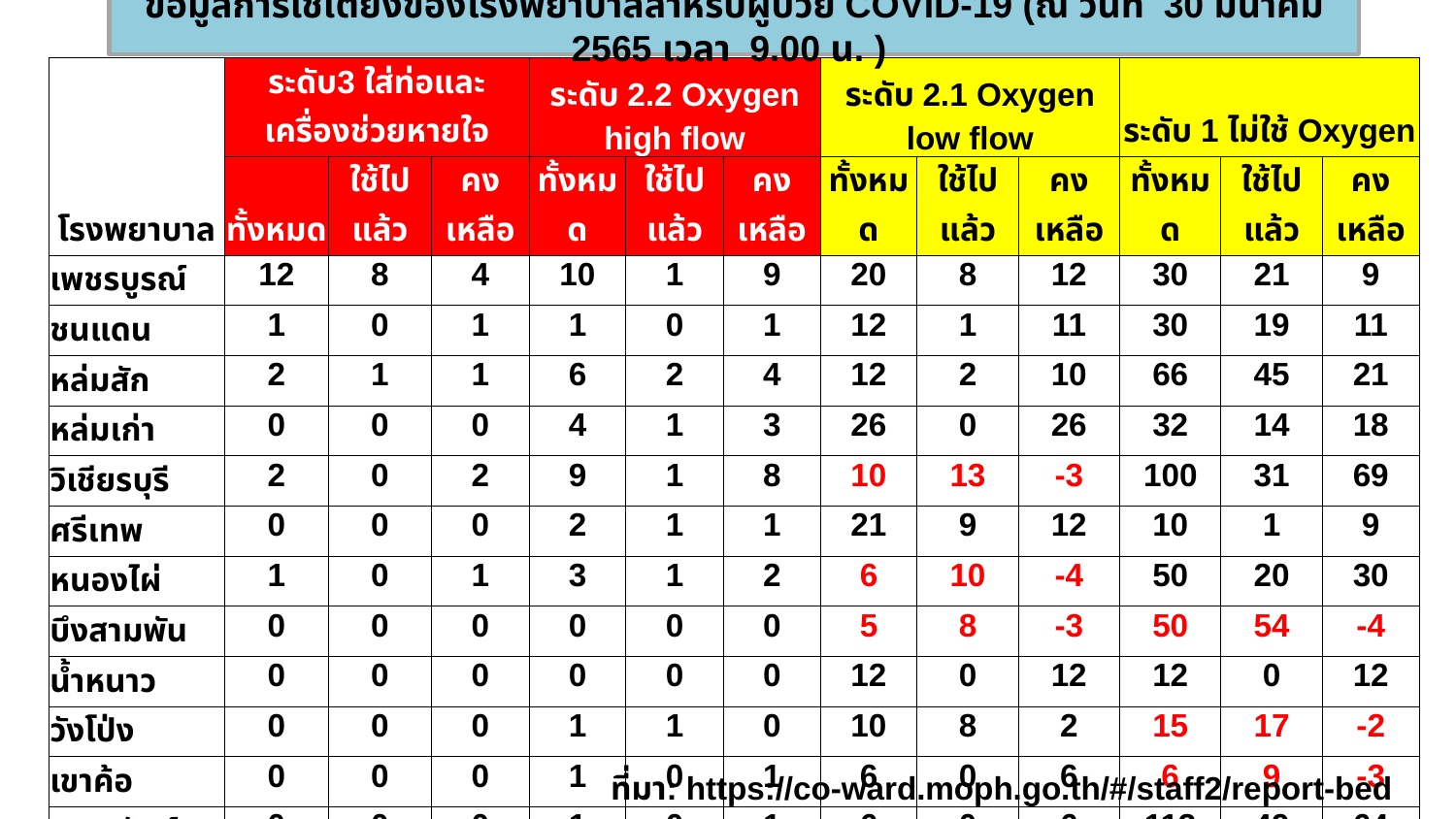

ข้อมูลการใช้เตียงของโรงพยาบาลสำหรับผู้ป่วย COVID-19 (ณ วันที่  30 มีนาคม 2565 เวลา  9.00 น. )
| โรงพยาบาล | ระดับ3 ใส่ท่อและเครื่องช่วยหายใจ |  |  | ระดับ 2.2 Oxygen high flow |  |  | ระดับ 2.1 Oxygen low flow |  |  | ระดับ 1 ไม่ใช้ Oxygen |  |  |
| --- | --- | --- | --- | --- | --- | --- | --- | --- | --- | --- | --- | --- |
|  | ทั้งหมด | ใช้ไปแล้ว | คงเหลือ | ทั้งหมด | ใช้ไปแล้ว | คงเหลือ | ทั้งหมด | ใช้ไปแล้ว | คงเหลือ | ทั้งหมด | ใช้ไปแล้ว | คงเหลือ |
| เพชรบูรณ์ | 12 | 8 | 4 | 10 | 1 | 9 | 20 | 8 | 12 | 30 | 21 | 9 |
| ชนแดน | 1 | 0 | 1 | 1 | 0 | 1 | 12 | 1 | 11 | 30 | 19 | 11 |
| หล่มสัก | 2 | 1 | 1 | 6 | 2 | 4 | 12 | 2 | 10 | 66 | 45 | 21 |
| หล่มเก่า | 0 | 0 | 0 | 4 | 1 | 3 | 26 | 0 | 26 | 32 | 14 | 18 |
| วิเชียรบุรี | 2 | 0 | 2 | 9 | 1 | 8 | 10 | 13 | -3 | 100 | 31 | 69 |
| ศรีเทพ | 0 | 0 | 0 | 2 | 1 | 1 | 21 | 9 | 12 | 10 | 1 | 9 |
| หนองไผ่ | 1 | 0 | 1 | 3 | 1 | 2 | 6 | 10 | -4 | 50 | 20 | 30 |
| บึงสามพัน | 0 | 0 | 0 | 0 | 0 | 0 | 5 | 8 | -3 | 50 | 54 | -4 |
| น้ำหนาว | 0 | 0 | 0 | 0 | 0 | 0 | 12 | 0 | 12 | 12 | 0 | 12 |
| วังโป่ง | 0 | 0 | 0 | 1 | 1 | 0 | 10 | 8 | 2 | 15 | 17 | -2 |
| เขาค้อ | 0 | 0 | 0 | 1 | 0 | 1 | 6 | 0 | 6 | 6 | 9 | -3 |
| เพชรรัตน์ | 0 | 0 | 0 | 1 | 0 | 1 | 6 | 0 | 6 | 113 | 49 | 64 |
| ค่ายพ่อขุนผาเมือง | 0 | 0 | 0 | 0 | 0 | 0 | 0 | 0 | 0 | 14 | 13 | 1 |
| รวม | 18 | 9 | 9 | 38 | 8 | 30 | 146 | 59 | 87 | 528 | 293 | 235 |
ที่มา: https://co-ward.moph.go.th/#/staff2/report-bed